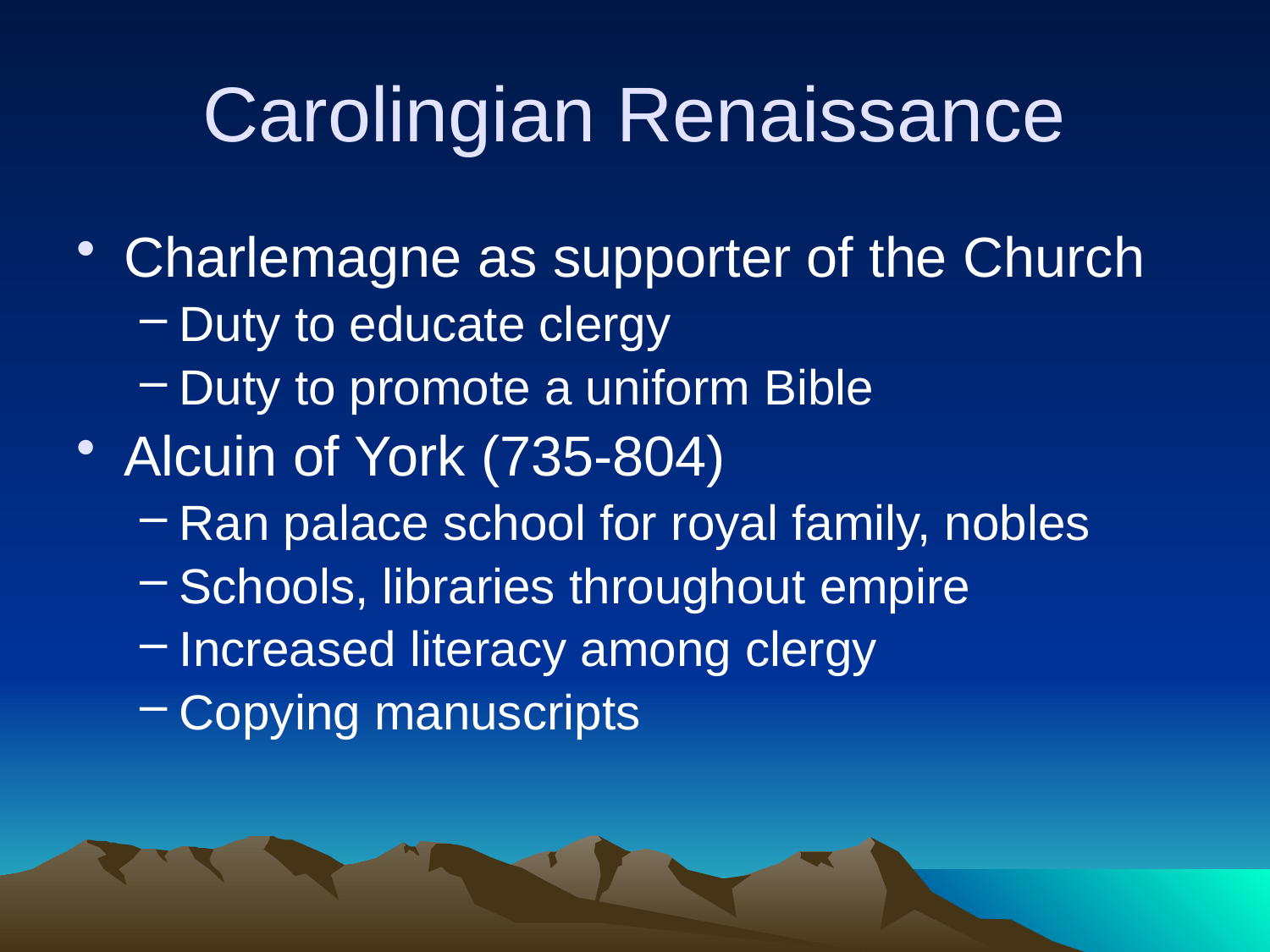

# Carolingian Renaissance
Charlemagne as supporter of the Church
Duty to educate clergy
Duty to promote a uniform Bible
Alcuin of York (735-804)
Ran palace school for royal family, nobles
Schools, libraries throughout empire
Increased literacy among clergy
Copying manuscripts